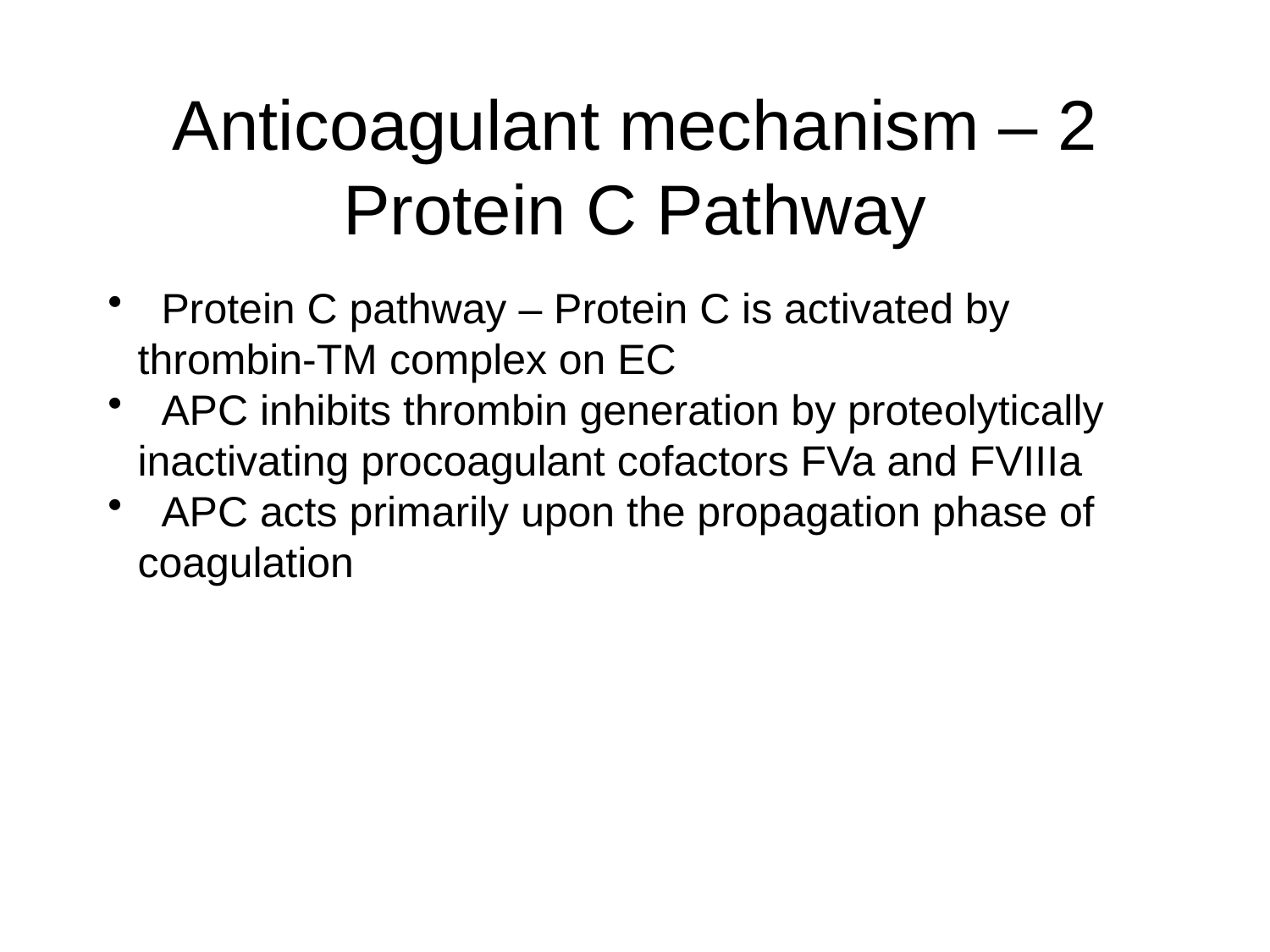

# Anticoagulant mechanism – 2 Protein C Pathway
  Protein C pathway – Protein C is activated by thrombin-TM complex on EC
  APC inhibits thrombin generation by proteolytically inactivating procoagulant cofactors FVa and FVIIIa
  APC acts primarily upon the propagation phase of coagulation